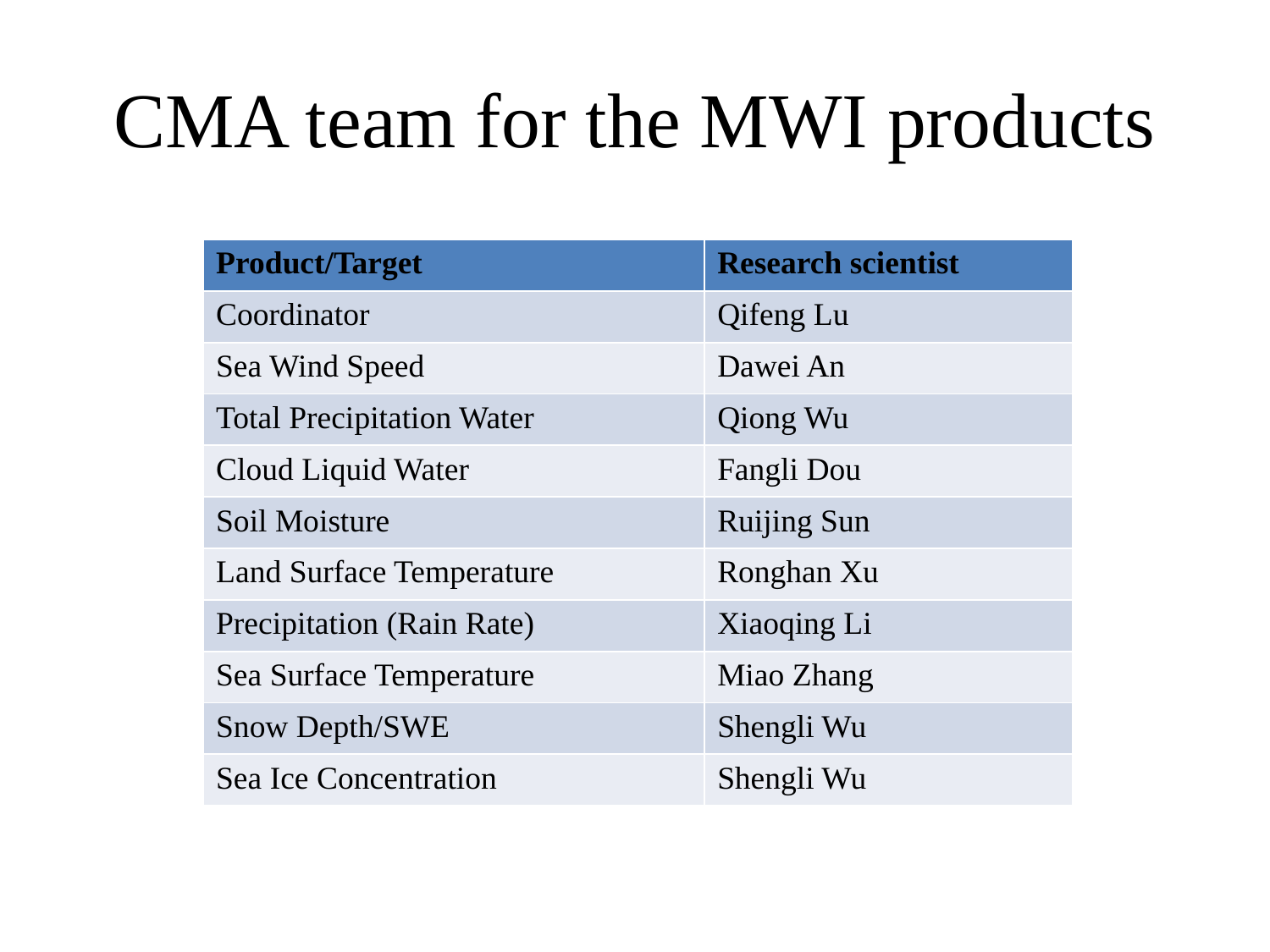

# CMA team for the MWI products
| Product/Target | Research scientist |
| --- | --- |
| Coordinator | Qifeng Lu |
| Sea Wind Speed | Dawei An |
| Total Precipitation Water | Qiong Wu |
| Cloud Liquid Water | Fangli Dou |
| Soil Moisture | Ruijing Sun |
| Land Surface Temperature | Ronghan Xu |
| Precipitation (Rain Rate) | Xiaoqing Li |
| Sea Surface Temperature | Miao Zhang |
| Snow Depth/SWE | Shengli Wu |
| Sea Ice Concentration | Shengli Wu |